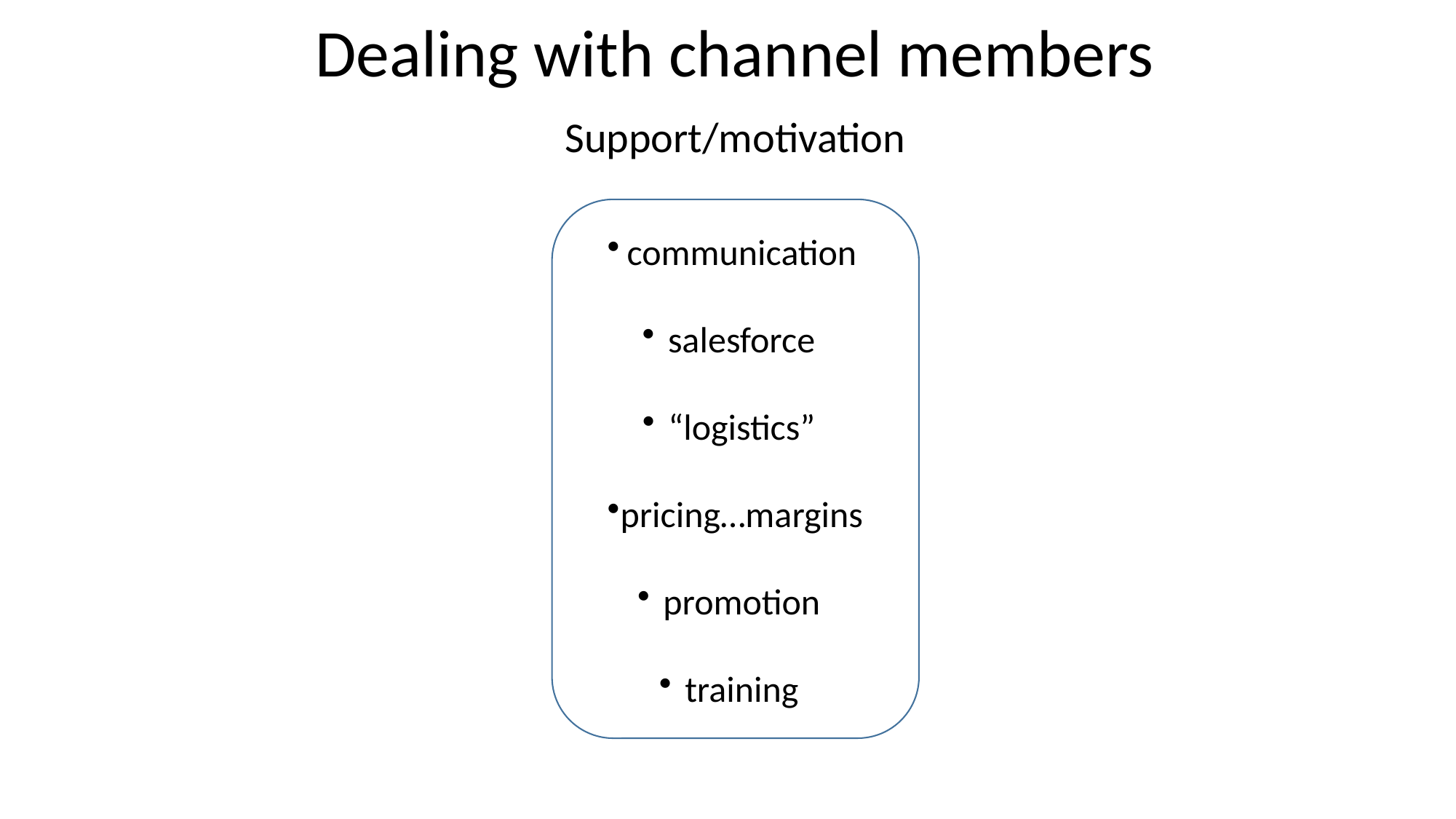

Dealing with channel members
Support/motivation

communication

salesforce

“logistics”

pricing…margins

promotion

training